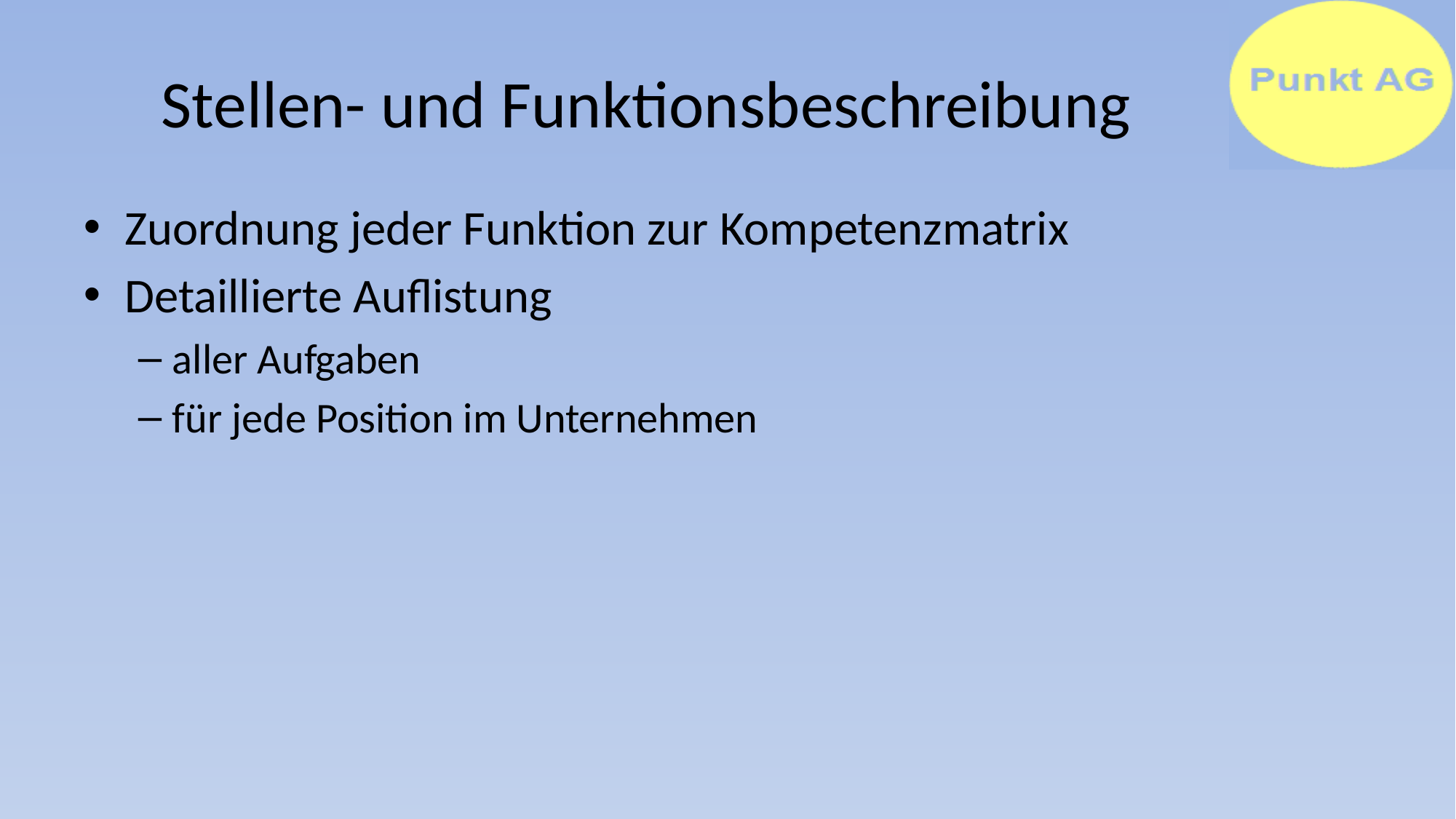

# Stellen- und Funktionsbeschreibung
Zuordnung jeder Funktion zur Kompetenzmatrix
Detaillierte Auflistung
aller Aufgaben
für jede Position im Unternehmen